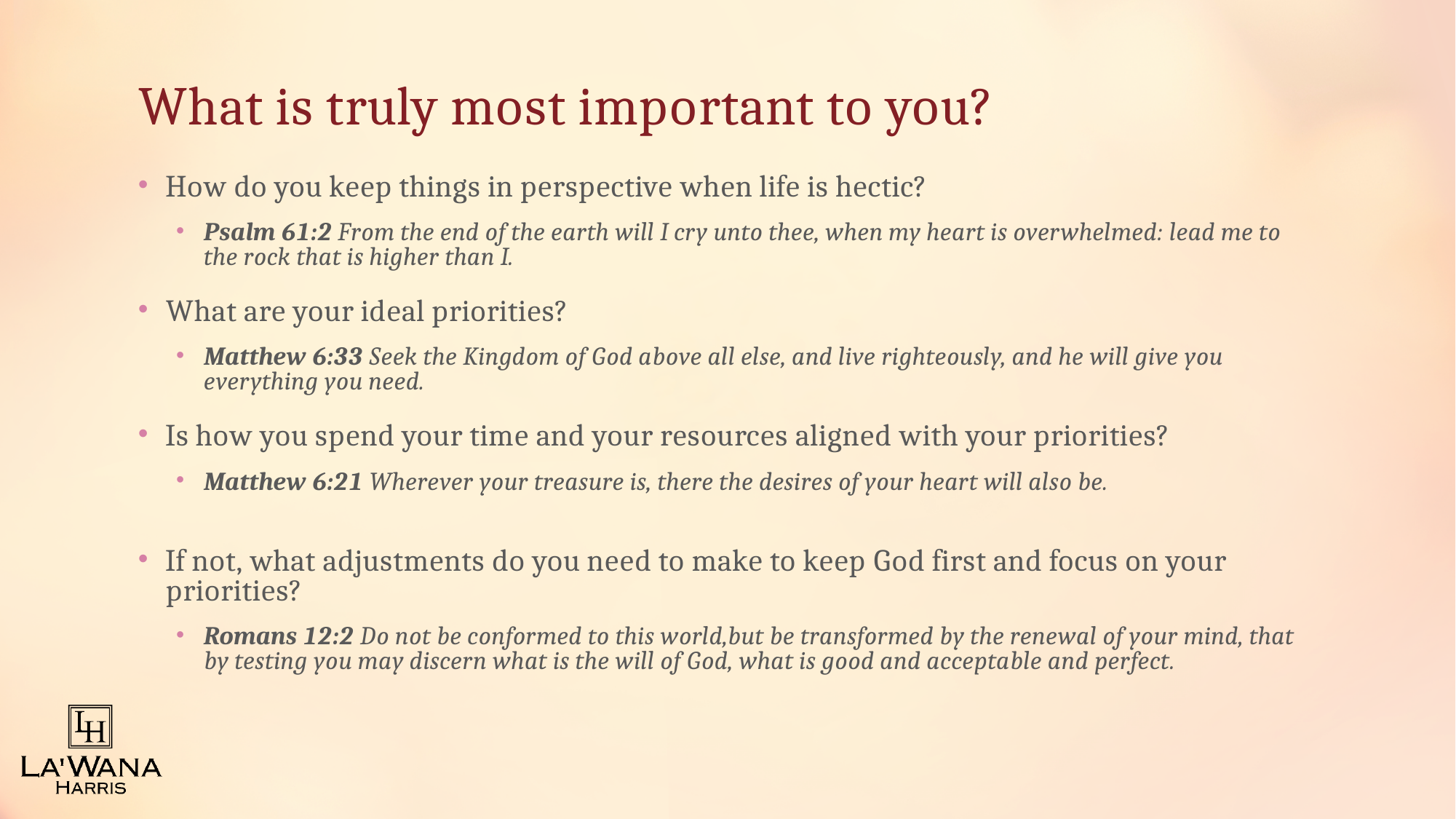

# What is truly most important to you?
How do you keep things in perspective when life is hectic?
Psalm 61:2 From the end of the earth will I cry unto thee, when my heart is overwhelmed: lead me to the rock that is higher than I.
What are your ideal priorities?
Matthew 6:33 Seek the Kingdom of God above all else, and live righteously, and he will give you everything you need.
Is how you spend your time and your resources aligned with your priorities?
Matthew 6:21 Wherever your treasure is, there the desires of your heart will also be.
If not, what adjustments do you need to make to keep God first and focus on your priorities?
Romans 12:2 Do not be conformed to this world,but be transformed by the renewal of your mind, that by testing you may discern what is the will of God, what is good and acceptable and perfect.